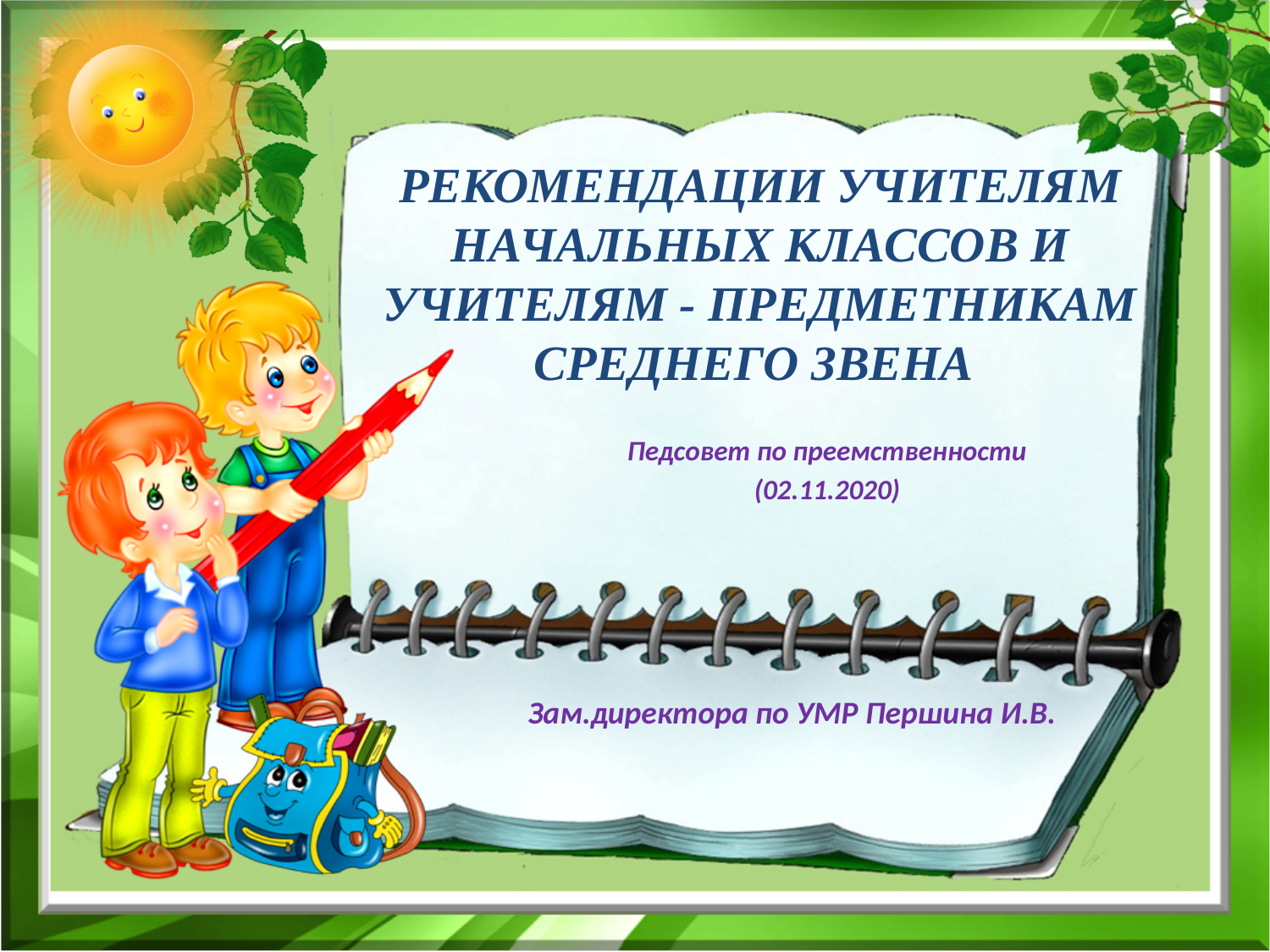

# РЕКОМЕНДАЦИИ УЧИТЕЛЯМ НАЧАЛЬНЫХ КЛАССОВ И УЧИТЕЛЯМ - ПРЕДМЕТНИКАМ СРЕДНЕГО ЗВЕНА
Педсовет по преемственности
(02.11.2020)
Зам.директора по УМР Першина И.В.